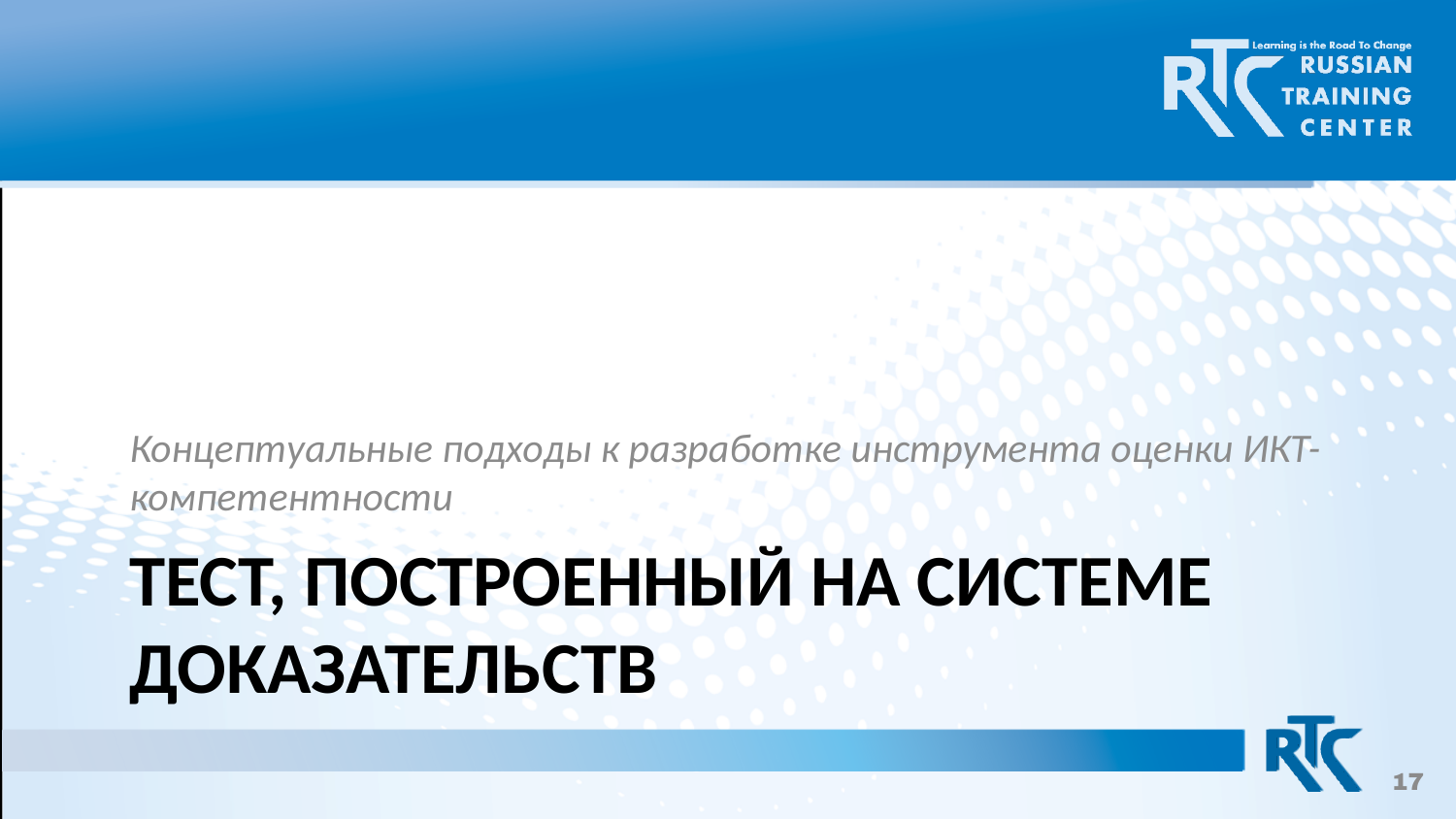

Концептуальные подходы к разработке инструмента оценки ИКТ-компетентности
# Тест, построенный на системе доказательств
17